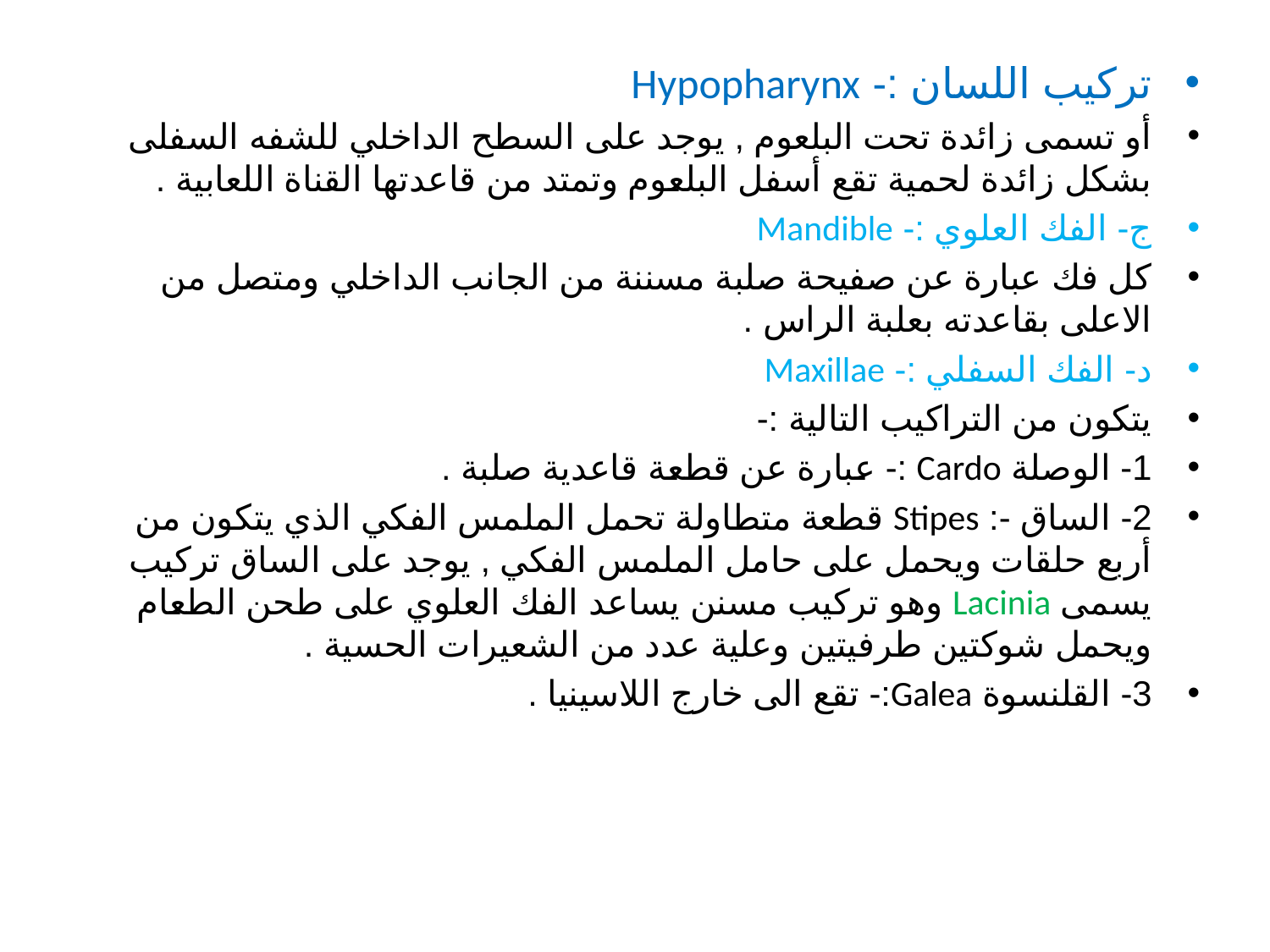

تركيب اللسان :- Hypopharynx
أو تسمى زائدة تحت البلعوم , يوجد على السطح الداخلي للشفه السفلى بشكل زائدة لحمية تقع أسفل البلعوم وتمتد من قاعدتها القناة اللعابية .
ج- الفك العلوي :- Mandible
كل فك عبارة عن صفيحة صلبة مسننة من الجانب الداخلي ومتصل من الاعلى بقاعدته بعلبة الراس .
د- الفك السفلي :- Maxillae
يتكون من التراكيب التالية :-
1- الوصلة Cardo :- عبارة عن قطعة قاعدية صلبة .
2- الساق -: Stipes قطعة متطاولة تحمل الملمس الفكي الذي يتكون من أربع حلقات ويحمل على حامل الملمس الفكي , يوجد على الساق تركيب يسمى Lacinia وهو تركيب مسنن يساعد الفك العلوي على طحن الطعام ويحمل شوكتين طرفيتين وعلية عدد من الشعيرات الحسية .
3- القلنسوة Galea:- تقع الى خارج اللاسينيا .